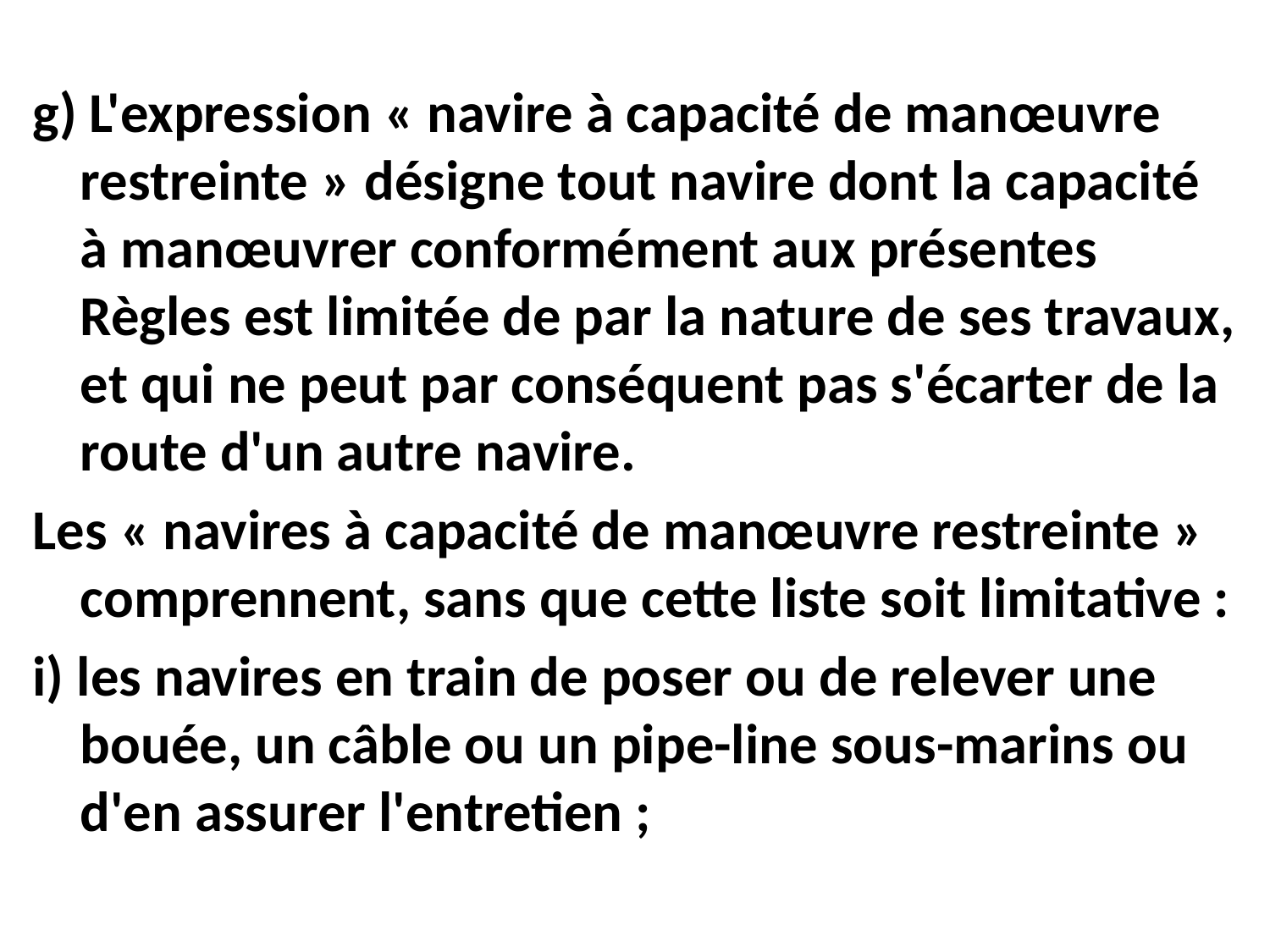

g) L'expression « navire à capacité de manœuvre restreinte » désigne tout navire dont la capacité à manœuvrer conformément aux présentes Règles est limitée de par la nature de ses travaux, et qui ne peut par conséquent pas s'écarter de la route d'un autre navire.
Les « navires à capacité de manœuvre restreinte » comprennent, sans que cette liste soit limitative :
i) les navires en train de poser ou de relever une bouée, un câble ou un pipe-line sous-marins ou d'en assurer l'entretien ;